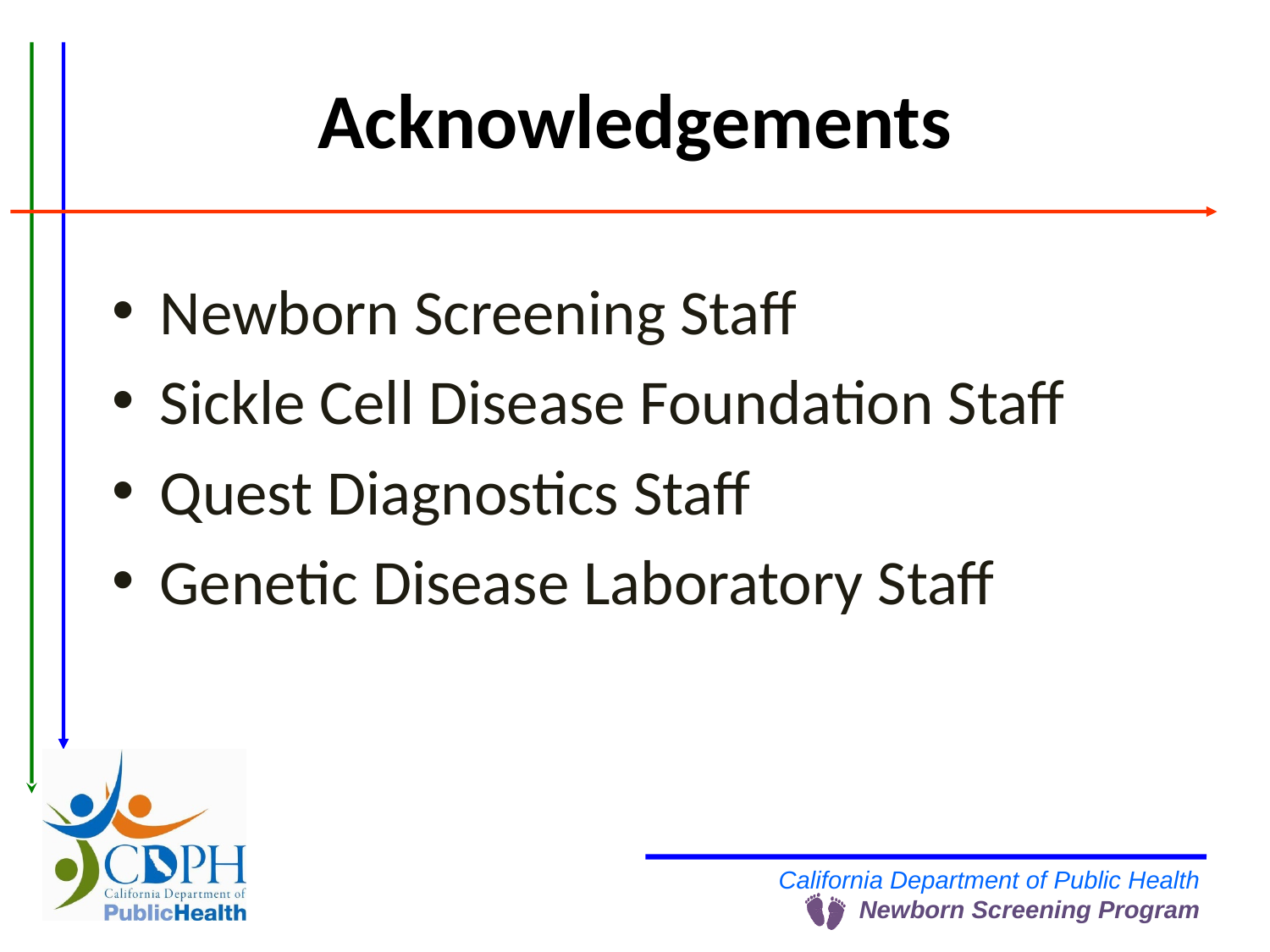

# Acknowledgements
Newborn Screening Staff
Sickle Cell Disease Foundation Staff
Quest Diagnostics Staff
Genetic Disease Laboratory Staff